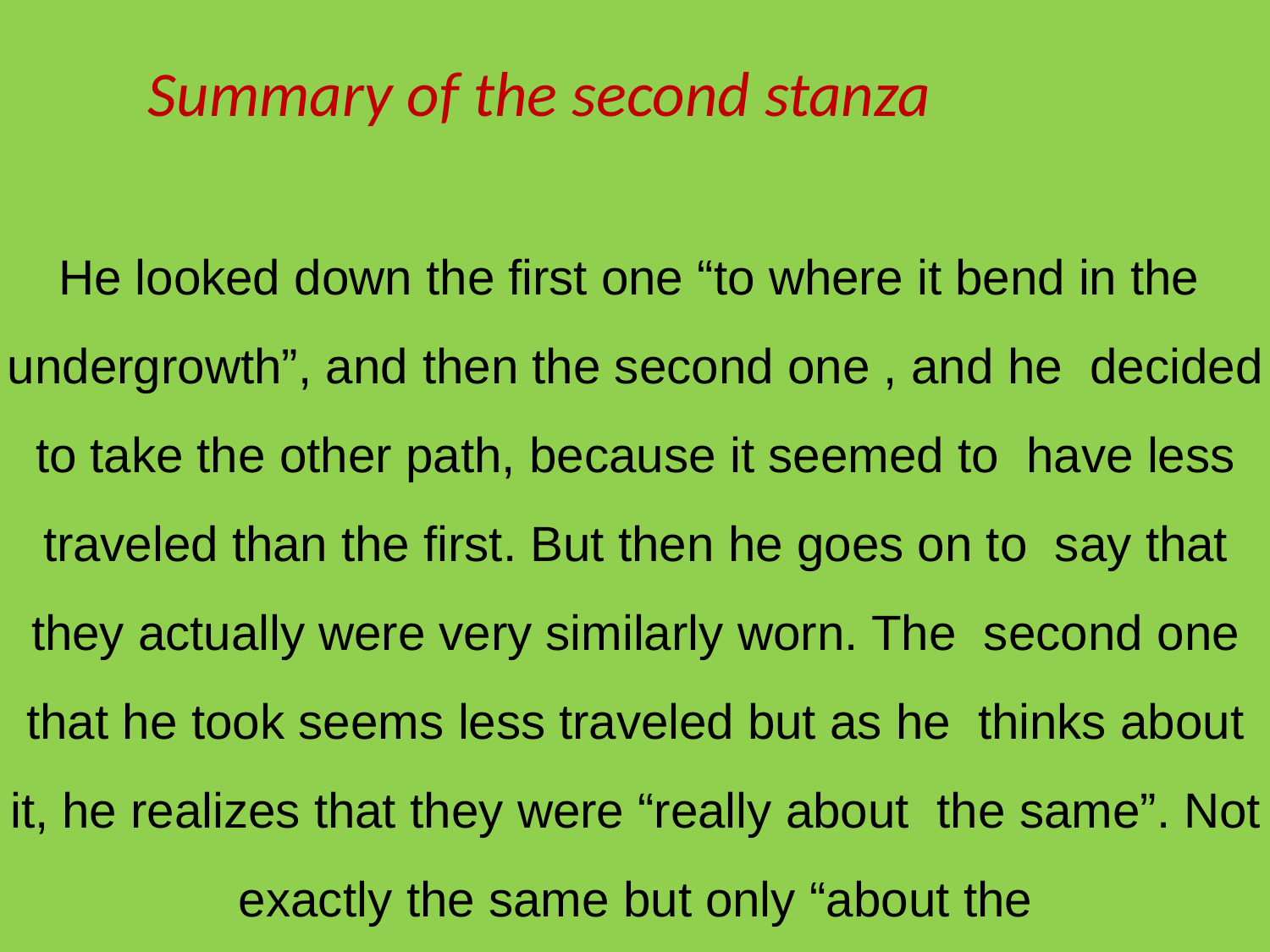

# Summary of the second stanza
He looked down the first one “to where it bend in the  undergrowth”, and then the second one , and he  decided to take the other path, because it seemed to  have less traveled than the first. But then he goes on to  say that they actually were very similarly worn. The  second one that he took seems less traveled but as he  thinks about it, he realizes that they were “really about  the same”. Not exactly the same but only “about the
same”.